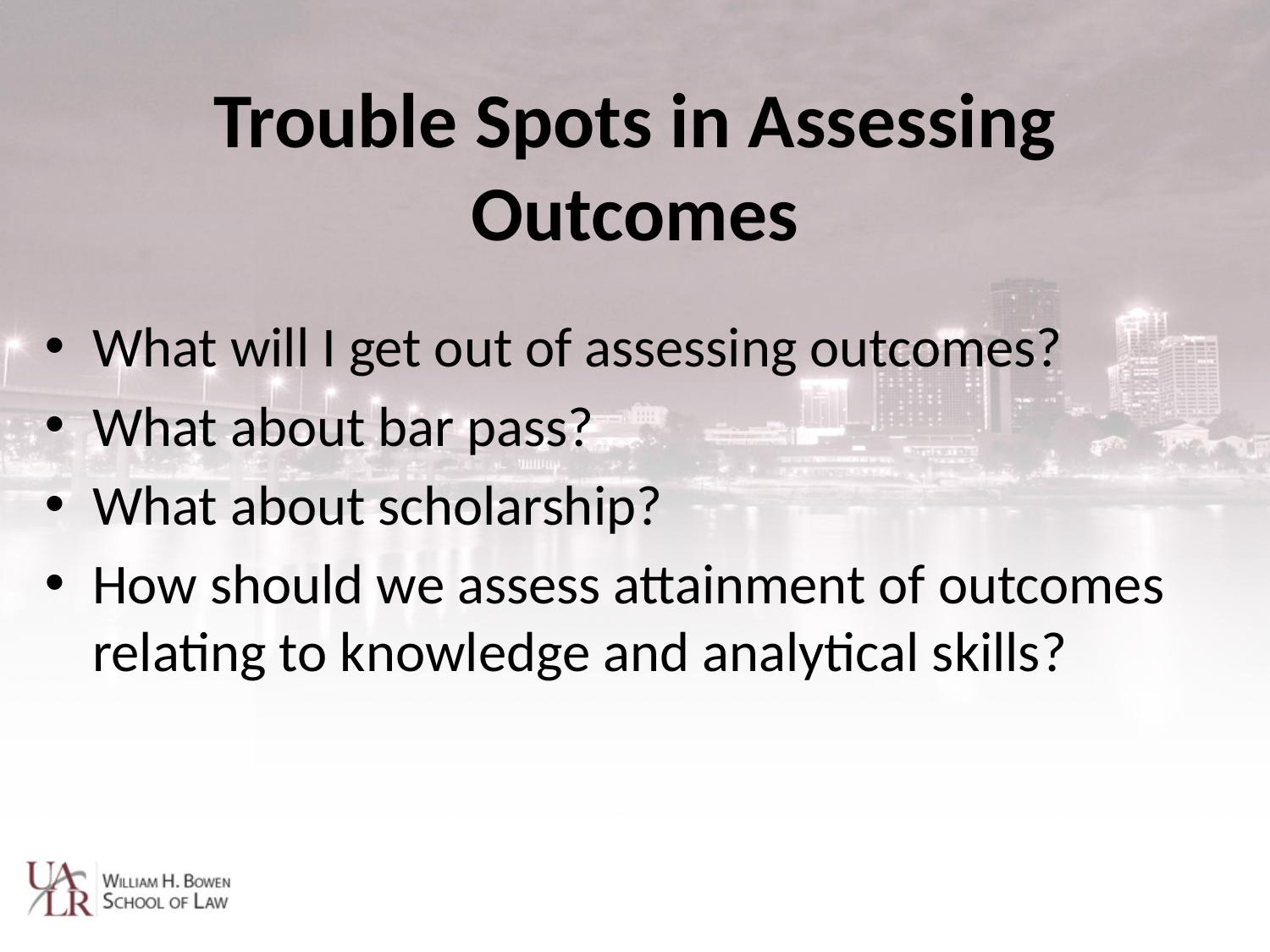

# Trouble Spots in Assessing Outcomes
What will I get out of assessing outcomes?
What about bar pass?
What about scholarship?
How should we assess attainment of outcomes relating to knowledge and analytical skills?